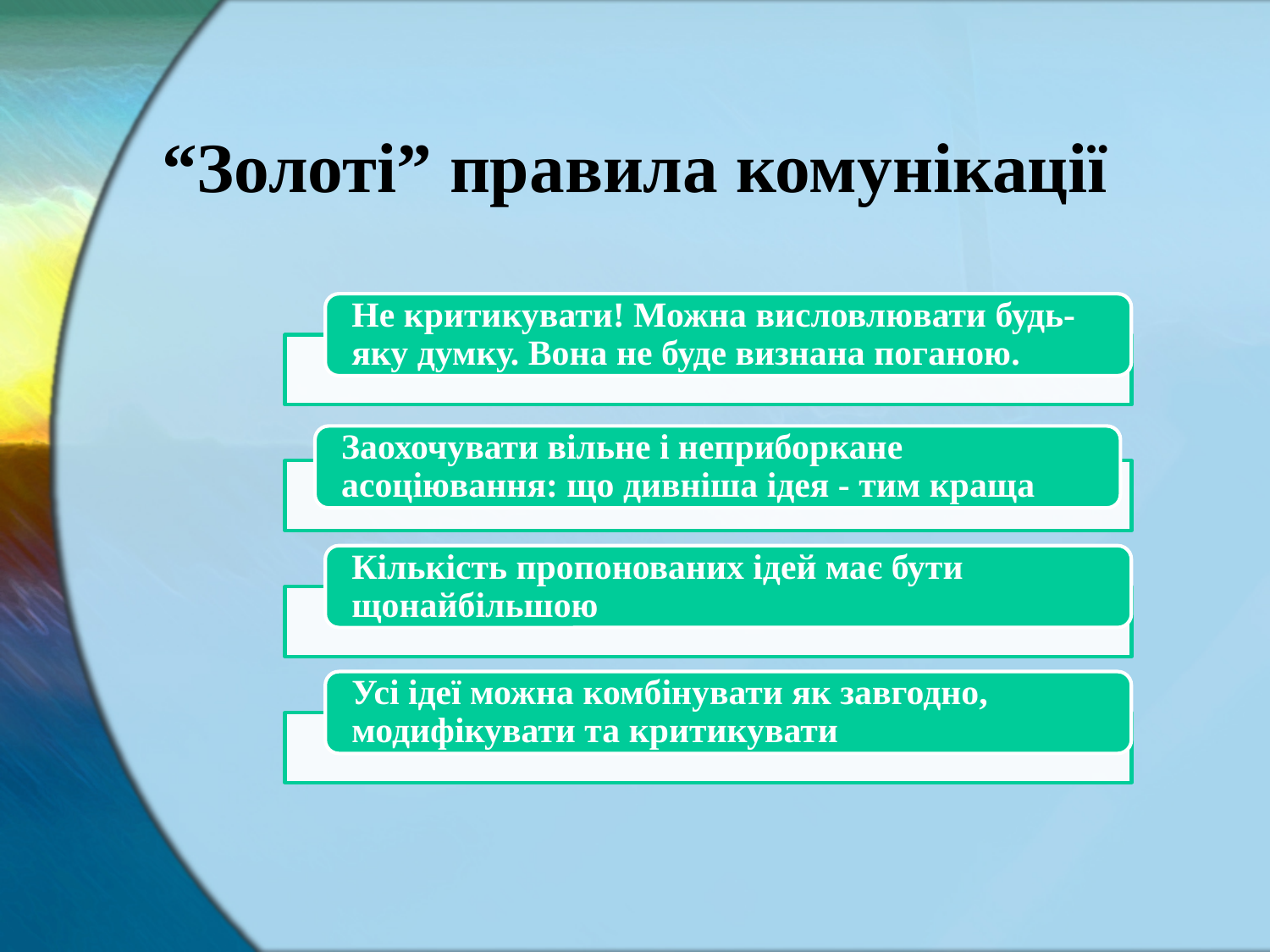

# “Золоті” правила комунікації
Не критикувати! Можна висловлювати будь-яку думку. Вона не буде визнана поганою.
Заохочувати вільне і неприборкане асоціювання: що дивніша ідея - тим краща
Кількість пропонованих ідей має бути щонайбільшою
Усі ідеї можна комбінувати як завгодно, модифікувати та критикувати